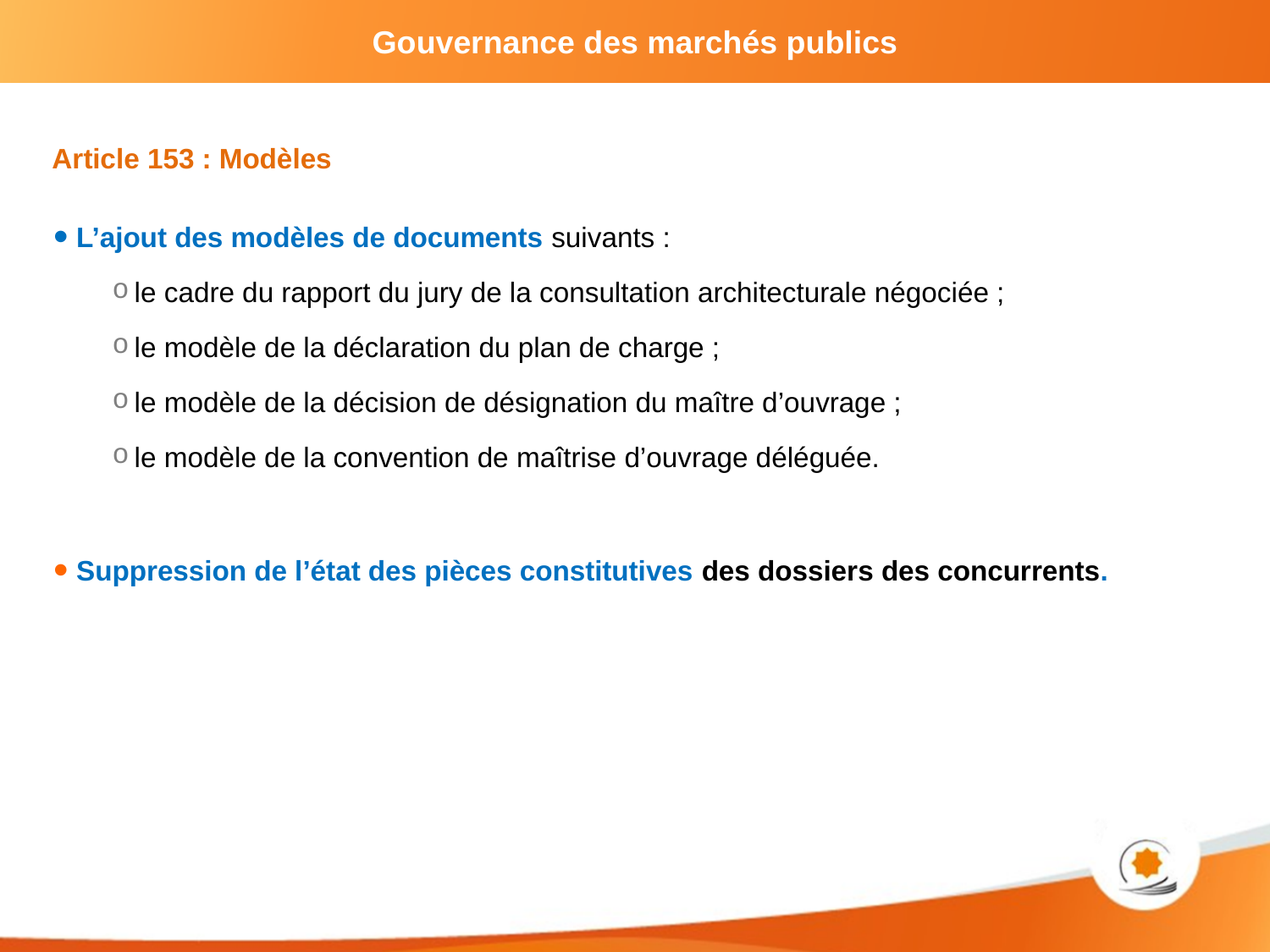

Article 153 : Modèles
L’ajout des modèles de documents suivants :
le cadre du rapport du jury de la consultation architecturale négociée ;
le modèle de la déclaration du plan de charge ;
le modèle de la décision de désignation du maître d’ouvrage ;
le modèle de la convention de maîtrise d’ouvrage déléguée.

Suppression de l’état des pièces constitutives des dossiers des concurrents.